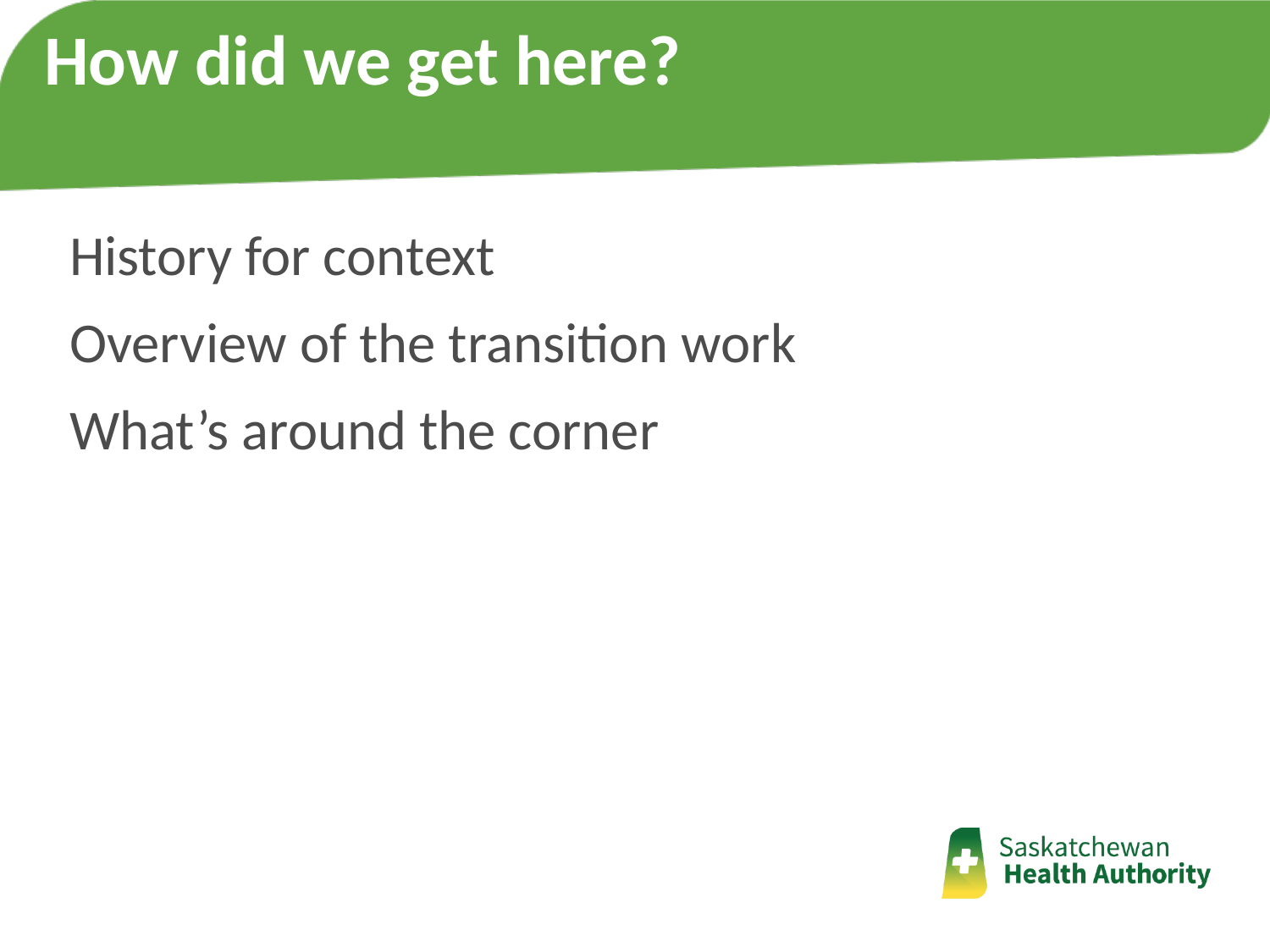

How did we get here?
History for context
Overview of the transition work
What’s around the corner